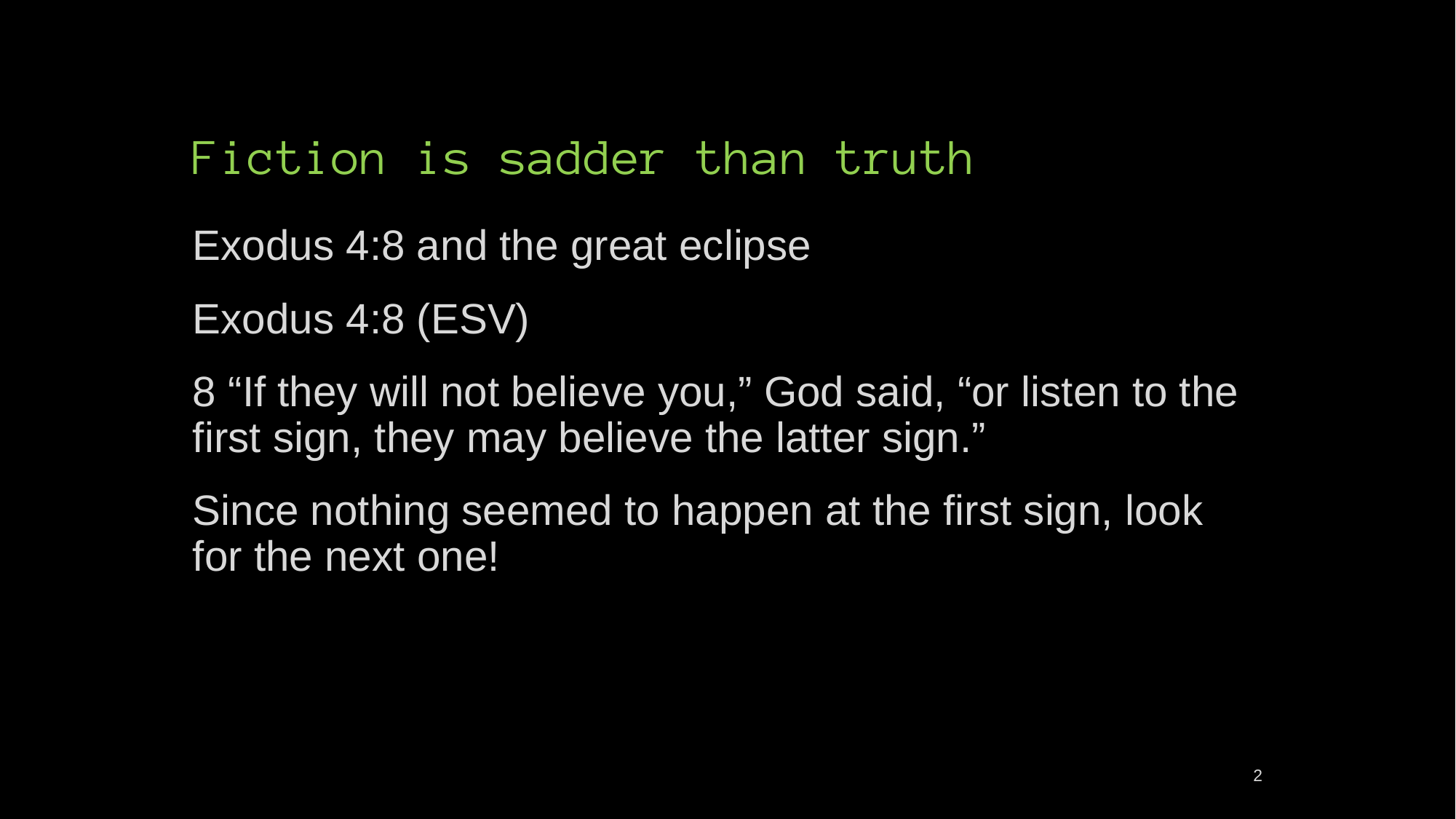

# Fiction is sadder than truth
Exodus 4:8 and the great eclipse
Exodus 4:8 (ESV)
8 “If they will not believe you,” God said, “or listen to the first sign, they may believe the latter sign.”
Since nothing seemed to happen at the first sign, look for the next one!

2